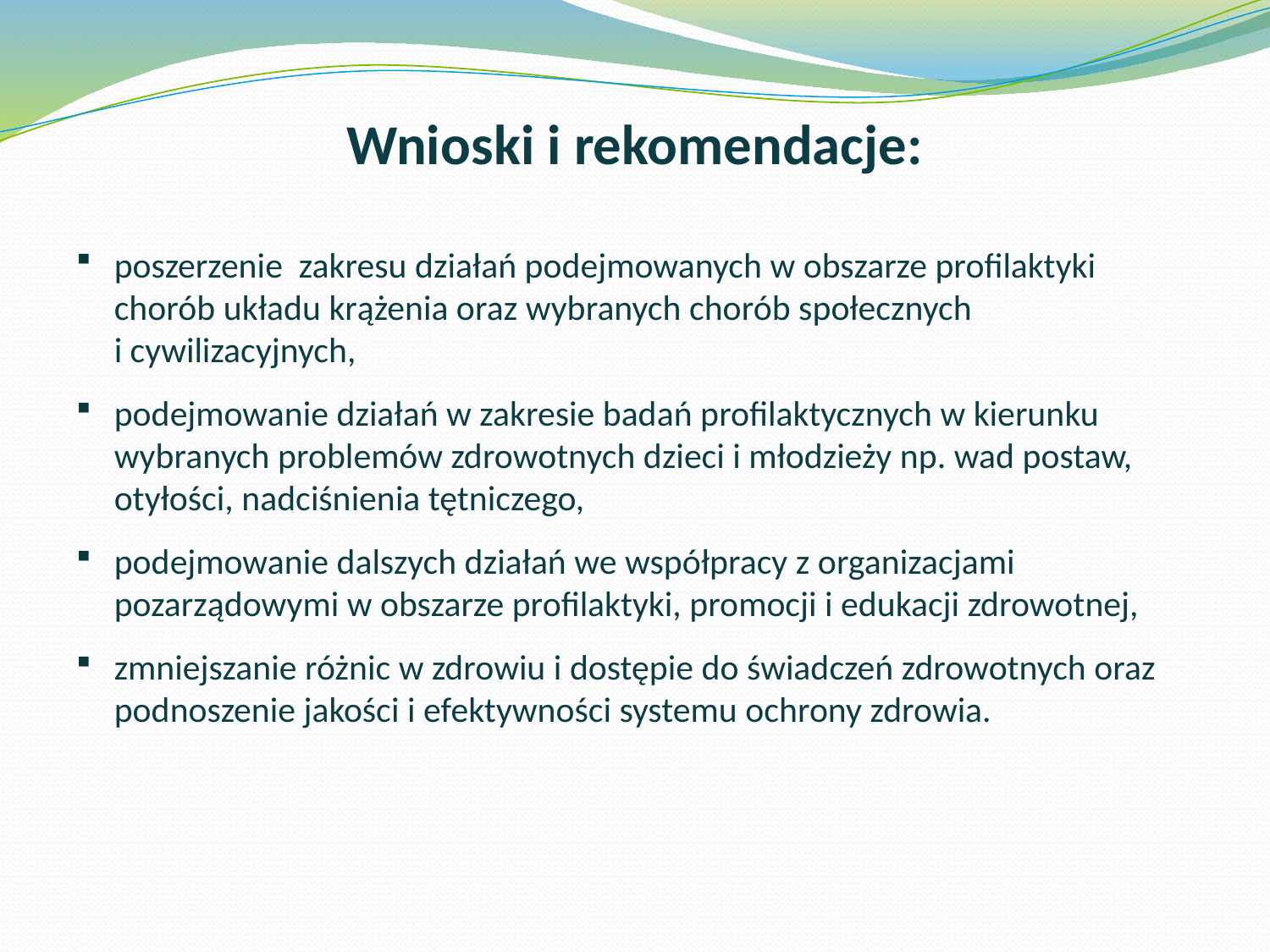

# Wnioski i rekomendacje:
poszerzenie  zakresu działań podejmowanych w obszarze profilaktyki chorób układu krążenia oraz wybranych chorób społecznych
i cywilizacyjnych,
podejmowanie działań w zakresie badań profilaktycznych w kierunku wybranych problemów zdrowotnych dzieci i młodzieży np. wad postaw, otyłości, nadciśnienia tętniczego,
podejmowanie dalszych działań we współpracy z organizacjami pozarządowymi w obszarze profilaktyki, promocji i edukacji zdrowotnej,
zmniejszanie różnic w zdrowiu i dostępie do świadczeń zdrowotnych oraz podnoszenie jakości i efektywności systemu ochrony zdrowia.